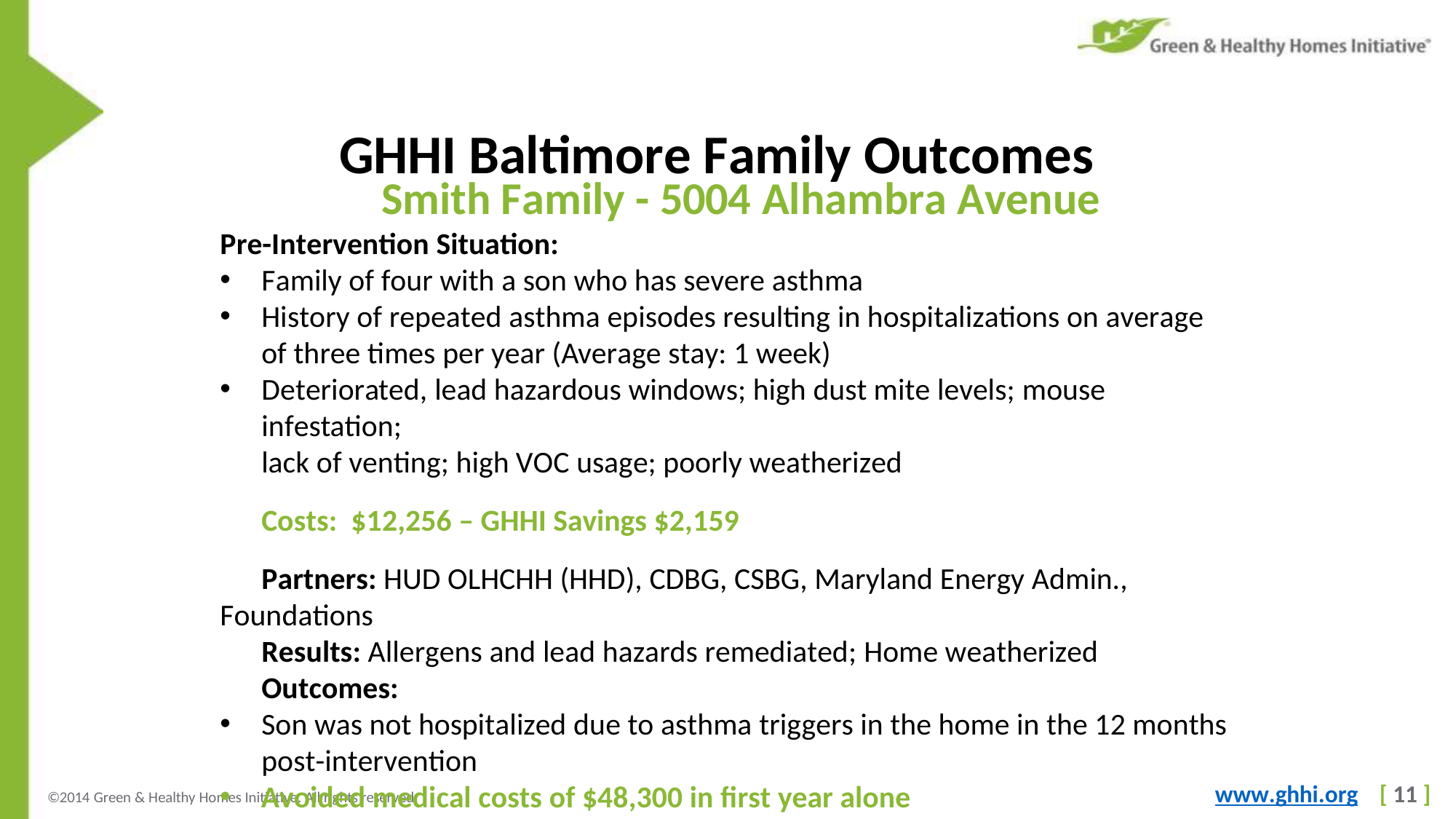

# GHHI Baltimore Family Outcomes
Smith Family - 5004 Alhambra Avenue
Pre-Intervention Situation:
Family of four with a son who has severe asthma
History of repeated asthma episodes resulting in hospitalizations on average of three times per year (Average stay: 1 week)
Deteriorated, lead hazardous windows; high dust mite levels; mouse infestation;
lack of venting; high VOC usage; poorly weatherized
Costs:  $12,256 – GHHI Savings $2,159
Partners: HUD OLHCHH (HHD), CDBG, CSBG, Maryland Energy Admin., Foundations
Results: Allergens and lead hazards remediated; Home weatherized
Outcomes:
Son was not hospitalized due to asthma triggers in the home in the 12 months
post-intervention
Avoided medical costs of $48,300 in first year alone
Annual energy cost savings of $721
www.ghhi.org
[ 11 ]
©2014 Green & Healthy Homes Initiative. All rights reserved.